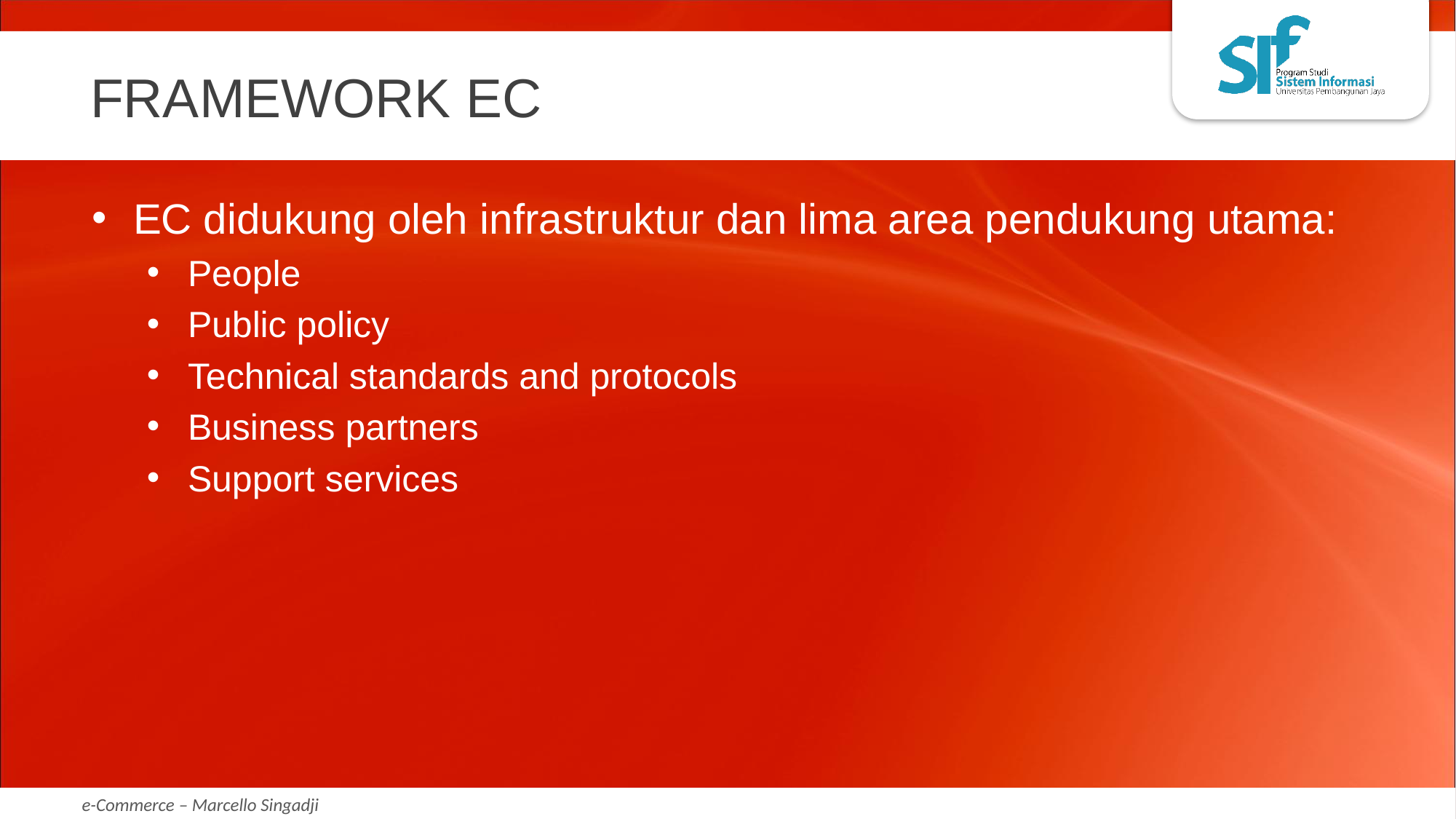

# FRAMEWORK EC
EC didukung oleh infrastruktur dan lima area pendukung utama:
People
Public policy
Technical standards and protocols
Business partners
Support services